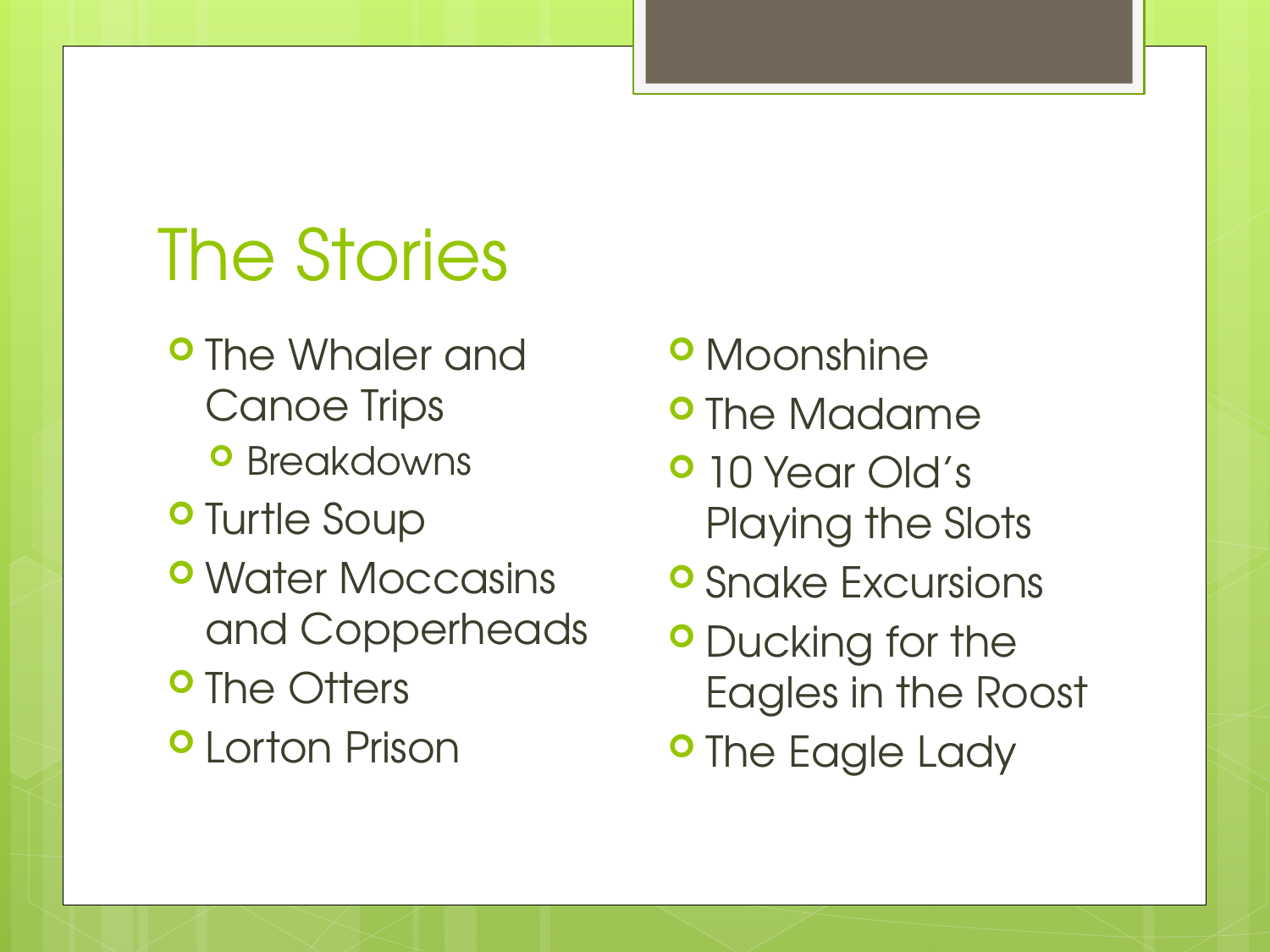

# The Stories
Moonshine
The Madame
10 Year Old’s Playing the Slots
Snake Excursions
Ducking for the Eagles in the Roost
The Eagle Lady
The Whaler and Canoe Trips
Breakdowns
Turtle Soup
Water Moccasins and Copperheads
The Otters
Lorton Prison